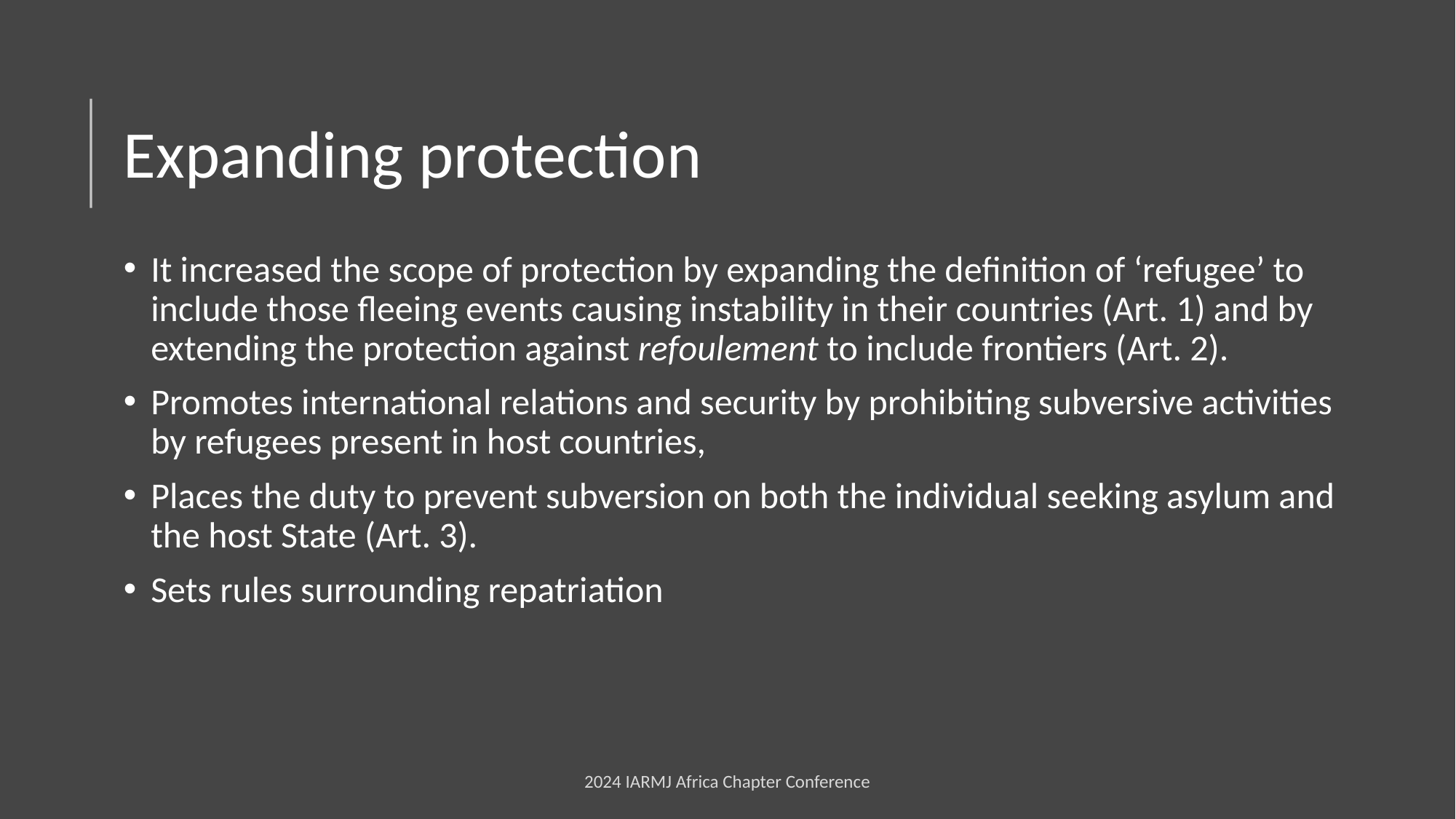

# Expanding protection
It increased the scope of protection by expanding the definition of ‘refugee’ to include those fleeing events causing instability in their countries (Art. 1) and by extending the protection against refoulement to include frontiers (Art. 2).
Promotes international relations and security by prohibiting subversive activities by refugees present in host countries,
Places the duty to prevent subversion on both the individual seeking asylum and the host State (Art. 3).
Sets rules surrounding repatriation
2024 IARMJ Africa Chapter Conference